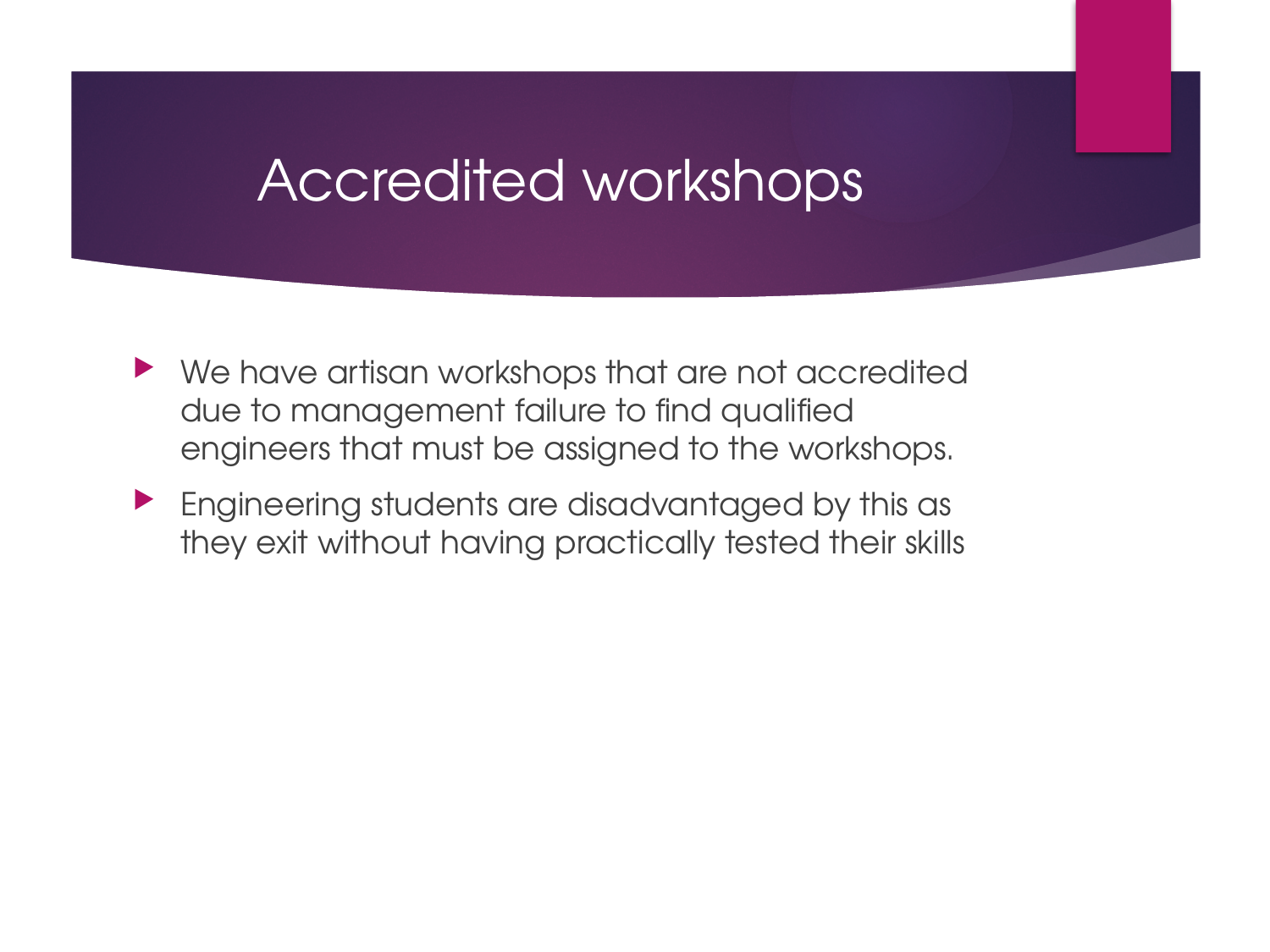

# Accredited workshops
We have artisan workshops that are not accredited due to management failure to find qualified engineers that must be assigned to the workshops.
Engineering students are disadvantaged by this as they exit without having practically tested their skills